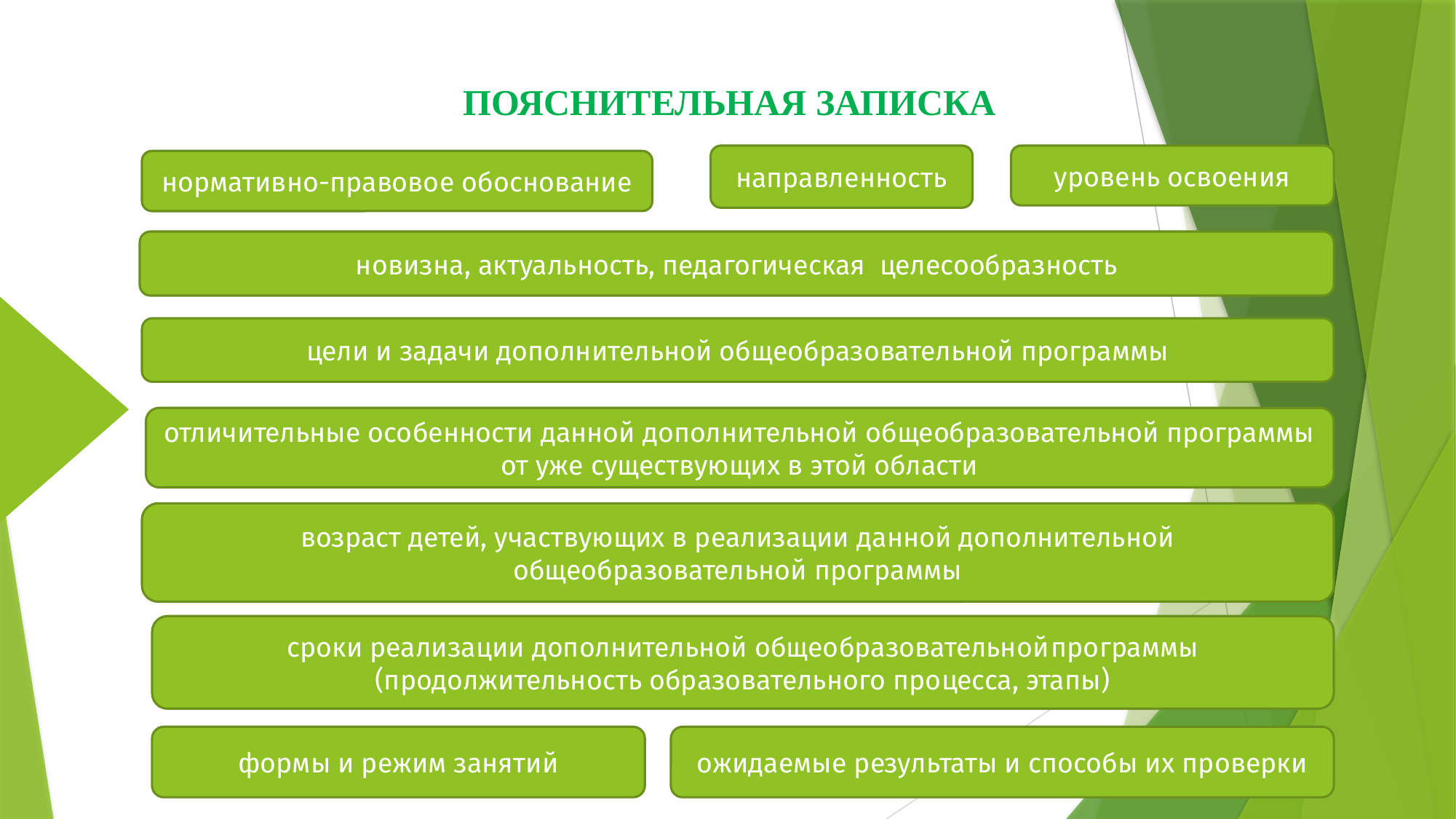

# ПОЯСНИТЕЛЬНАЯ ЗАПИСКА
направленность
уровень освоения
нормативно-правовое обоснование

новизна, актуальность, педагогическая  целесообразность
цели и задачи дополнительной общеобразовательной программы
отличительные особенности данной дополнительной общеобразовательной программы от уже существующих в этой области
возраст детей, участвующих в реализации данной дополнительной общеобразовательной программы
сроки реализации дополнительной общеобразовательной	программы (продолжительность образовательного процесса, этапы)
ожидаемые результаты и способы их проверки
формы и режим занятий